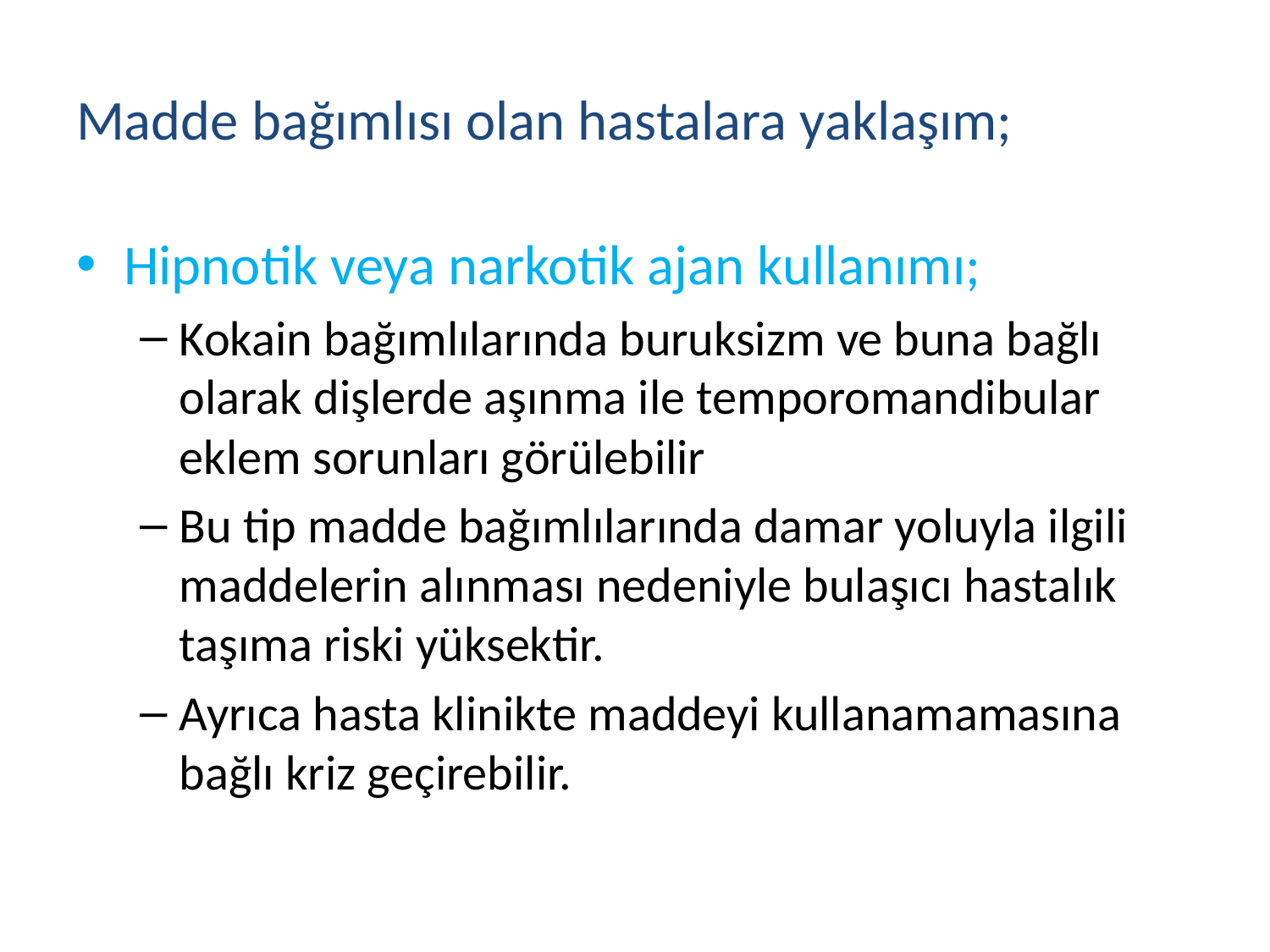

# Madde bağımlısı olan hastalara yaklaşım;
Hipnotik veya narkotik ajan kullanımı;
Kokain bağımlılarında buruksizm ve buna bağlı olarak dişlerde aşınma ile temporomandibular eklem sorunları görülebilir
Bu tip madde bağımlılarında damar yoluyla ilgili maddelerin alınması nedeniyle bulaşıcı hastalık taşıma riski yüksektir.
Ayrıca hasta klinikte maddeyi kullanamamasına bağlı kriz geçirebilir.